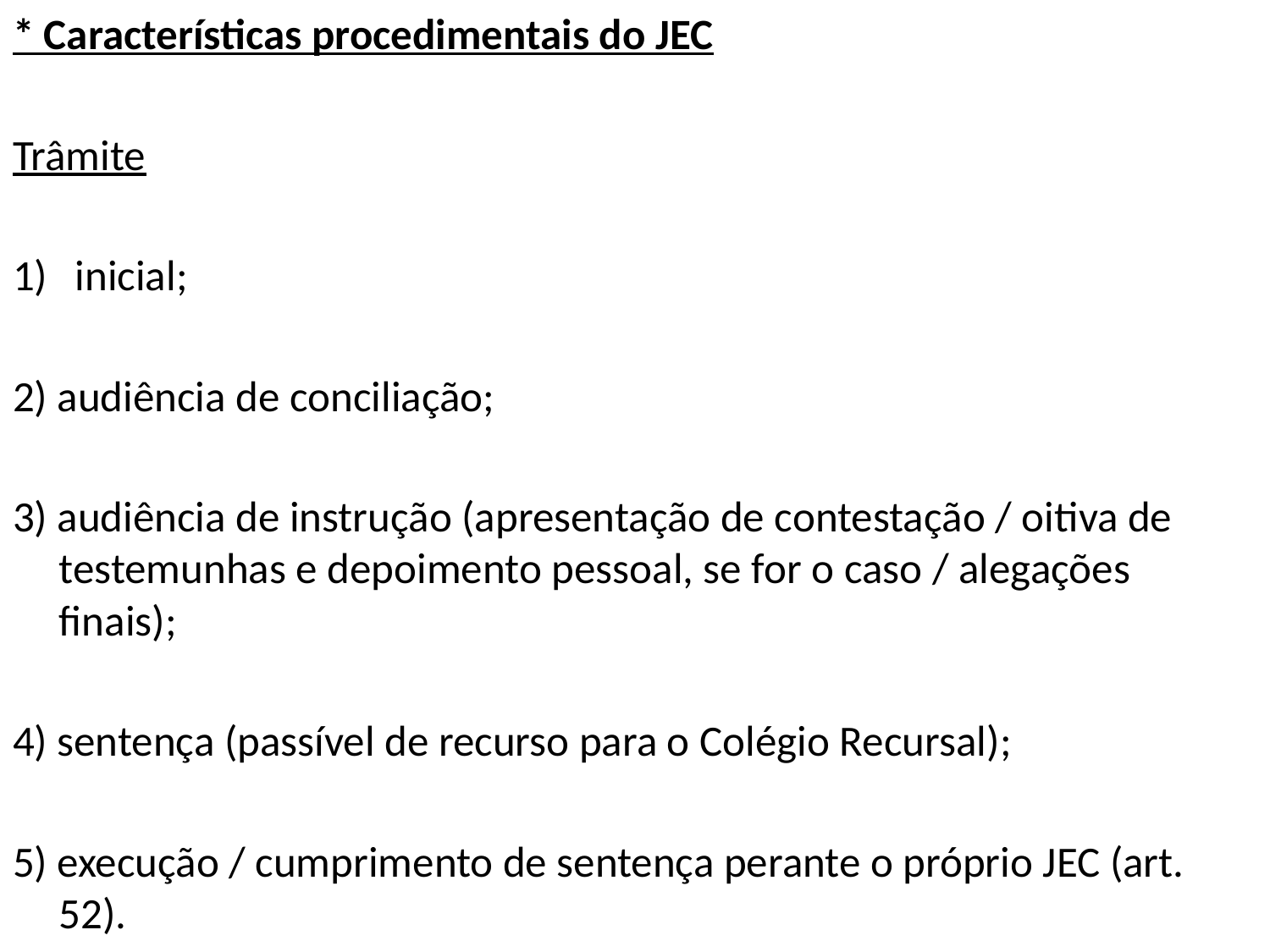

* Características procedimentais do JEC

Trâmite

inicial;

2) audiência de conciliação;

3) audiência de instrução (apresentação de contestação / oitiva de testemunhas e depoimento pessoal, se for o caso / alegações finais);

4) sentença (passível de recurso para o Colégio Recursal);

5) execução / cumprimento de sentença perante o próprio JEC (art. 52).